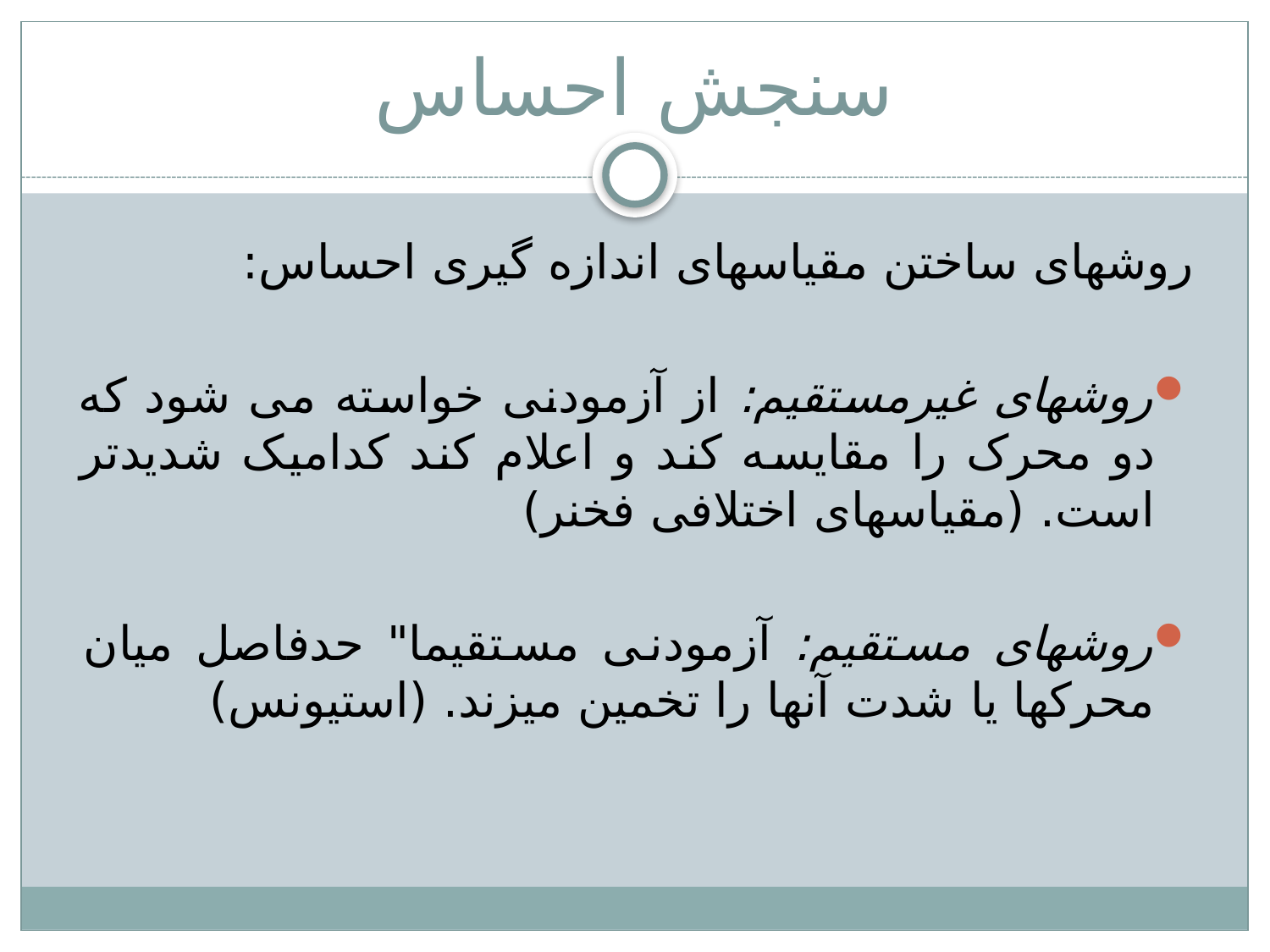

# سنجش احساس

روشهای ساختن مقیاسهای اندازه گیری احساس:

روشهای غیرمستقیم: از آزمودنی خواسته می شود که دو محرک را مقایسه کند و اعلام کند کدامیک شدیدتر است. (مقیاسهای اختلافی فخنر)

روشهای مستقیم: آزمودنی مستقیما" حدفاصل میان محرکها یا شدت آنها را تخمین میزند. (استیونس)